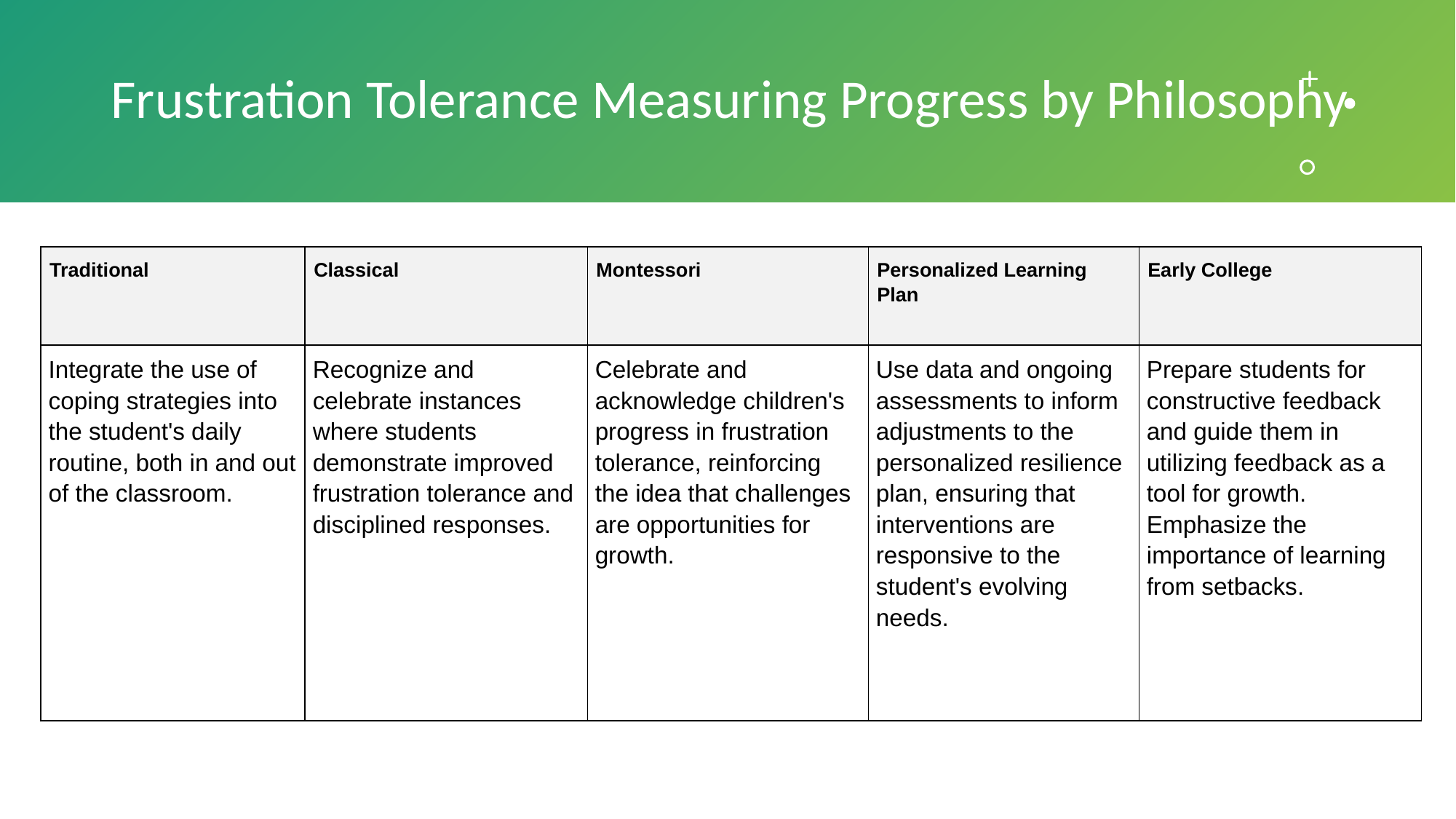

# Frustration Tolerance Measuring Progress by Philosophy

| Traditional | Classical | Montessori | Personalized Learning Plan | Early College |
| --- | --- | --- | --- | --- |
| Integrate the use of coping strategies into the student's daily routine, both in and out of the classroom. | Recognize and celebrate instances where students demonstrate improved frustration tolerance and disciplined responses. | Celebrate and acknowledge children's progress in frustration tolerance, reinforcing the idea that challenges are opportunities for growth. | Use data and ongoing assessments to inform adjustments to the personalized resilience plan, ensuring that interventions are responsive to the student's evolving needs. | Prepare students for constructive feedback and guide them in utilizing feedback as a tool for growth. Emphasize the importance of learning from setbacks. |